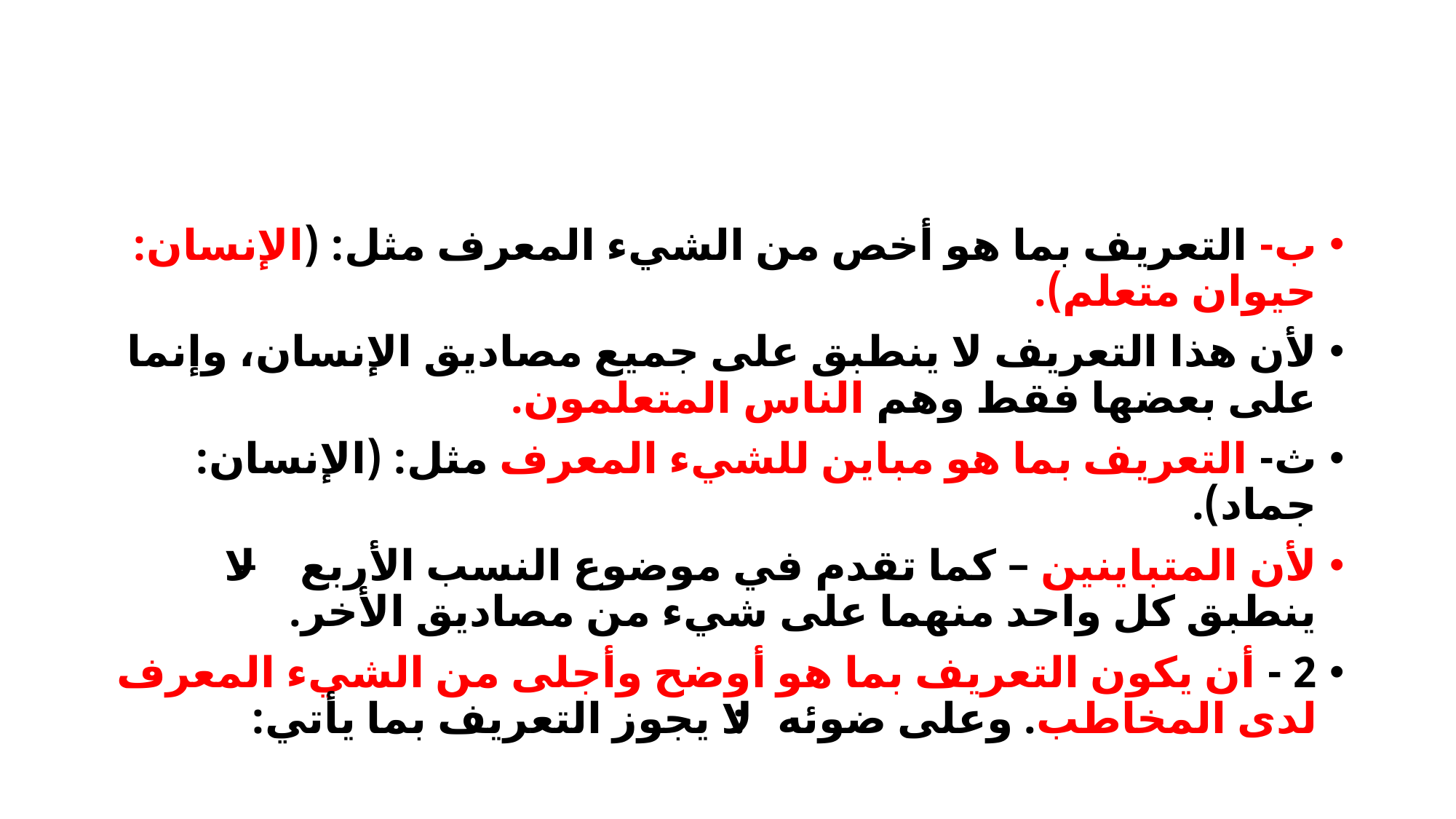

#
ب- التعريف بما هو أخص من الشيء المعرف مثل: (الإنسان: حيوان متعلم).
لأن هذا التعريف لا ينطبق على جميع مصاديق الإنسان، وإنما على بعضها فقط وهم الناس المتعلمون.
ث- التعريف بما هو مباين للشيء المعرف مثل: (الإنسان: جماد).
لأن المتباينين – كما تقدم في موضوع النسب الأربع – لا ينطبق كل واحد منهما على شيء من مصاديق الأخر.
2 - أن يكون التعريف بما هو أوضح وأجلى من الشيء المعرف لدى المخاطب. وعلى ضوئه: لا يجوز التعريف بما يأتي: